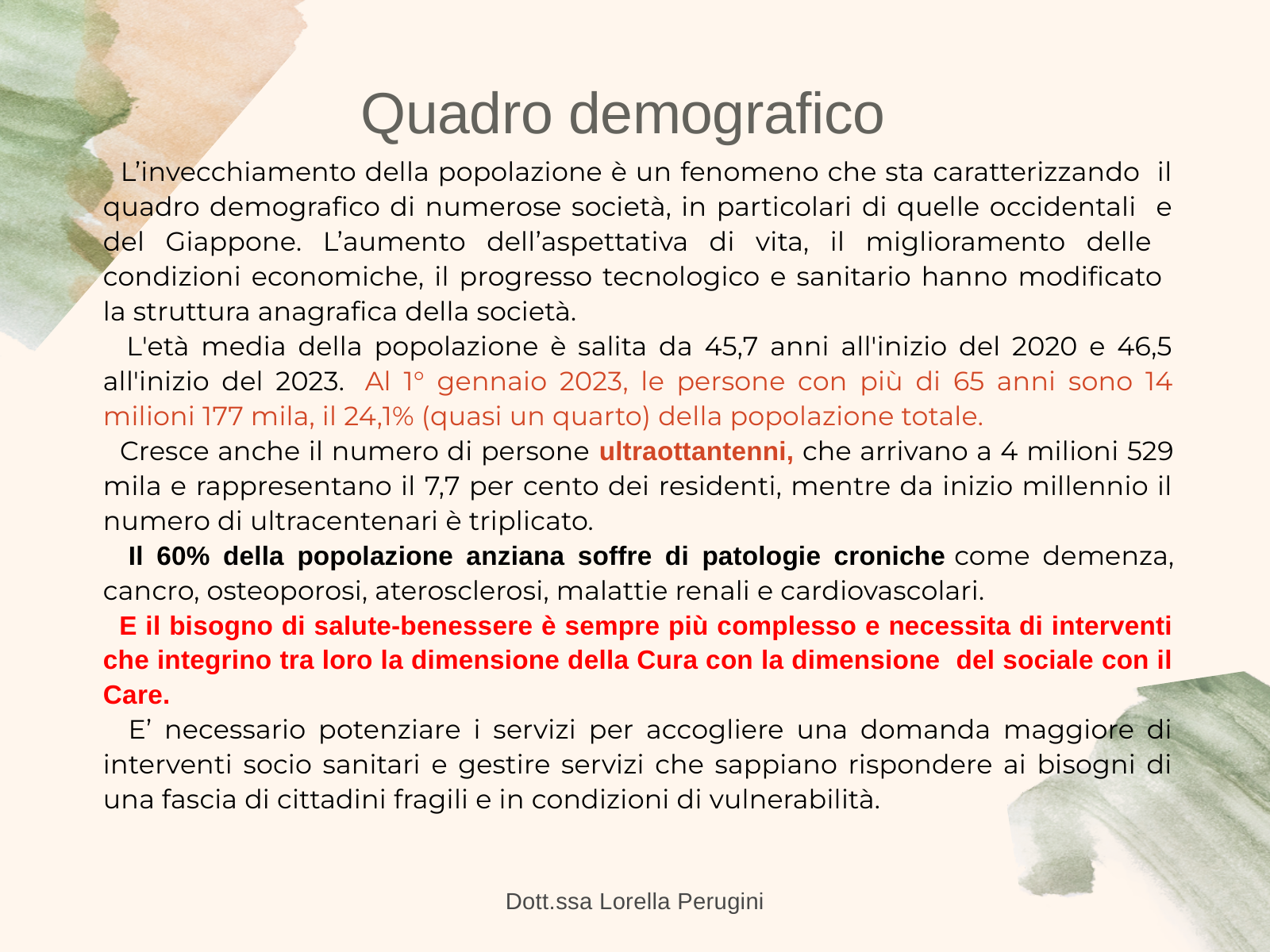

Quadro demografico
  L’invecchiamento della popolazione è un fenomeno che sta caratterizzando  il quadro demografico di numerose società, in particolari di quelle occidentali  e del Giappone. L’aumento dell’aspettativa di vita, il miglioramento delle  condizioni economiche, il progresso tecnologico e sanitario hanno modificato  la struttura anagrafica della società.
  L'età media della popolazione è salita da 45,7 anni all'inizio del 2020 e 46,5 all'inizio del 2023.  Al 1° gennaio 2023, le persone con più di 65 anni sono 14 milioni 177 mila, il 24,1% (quasi un quarto) della popolazione totale.
  Cresce anche il numero di persone ultraottantenni, che arrivano a 4 milioni 529 mila e rappresentano il 7,7 per cento dei residenti, mentre da inizio millennio il numero di ultracentenari è triplicato.
  Il 60% della popolazione anziana soffre di patologie croniche come demenza, cancro, osteoporosi, aterosclerosi, malattie renali e cardiovascolari.
  E il bisogno di salute-benessere è sempre più complesso e necessita di interventi che integrino tra loro la dimensione della Cura con la dimensione  del sociale con il Care.
  E’ necessario potenziare i servizi per accogliere una domanda maggiore di interventi socio sanitari e gestire servizi che sappiano rispondere ai bisogni di una fascia di cittadini fragili e in condizioni di vulnerabilità.

Dott.ssa Lorella Perugini